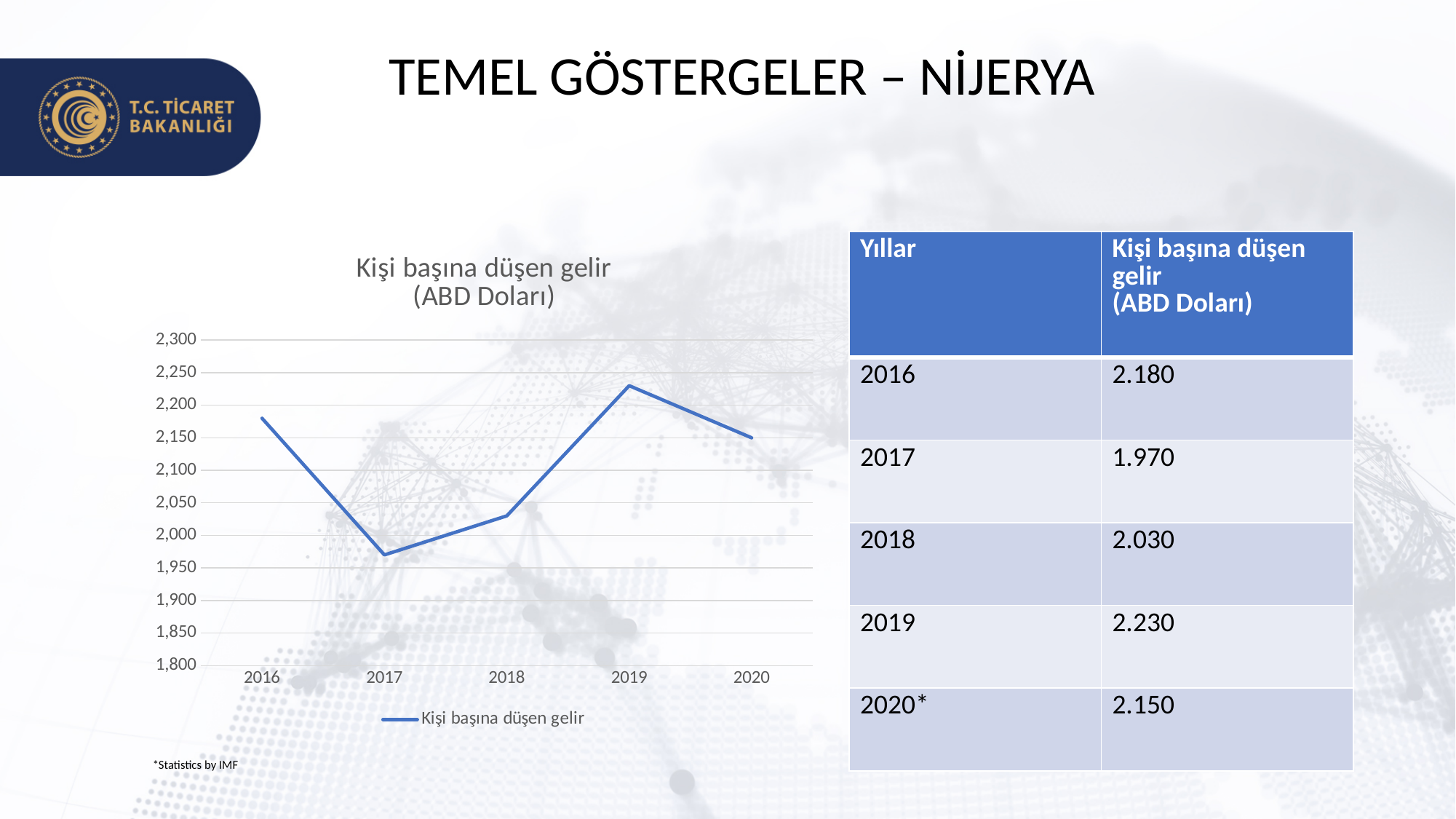

# TEMEL GÖSTERGELER – NİJERYA

### Chart: Kişi başına düşen gelir
(ABD Doları)

| Category | Kişi başına düşen gelir |
|---|---|
| 2016 | 2180.0 |
| 2017 | 1970.0 |
| 2018 | 2030.0 |
| 2019 | 2230.0 |
| 2020 | 2150.0 |
| Yıllar | Kişi başına düşen gelir (ABD Doları) |
| --- | --- |
| 2016 | 2.180 |
| 2017 | 1.970 |
| 2018 | 2.030 |
| 2019 | 2.230 |
| 2020\* | 2.150 |
*Statistics by IMF